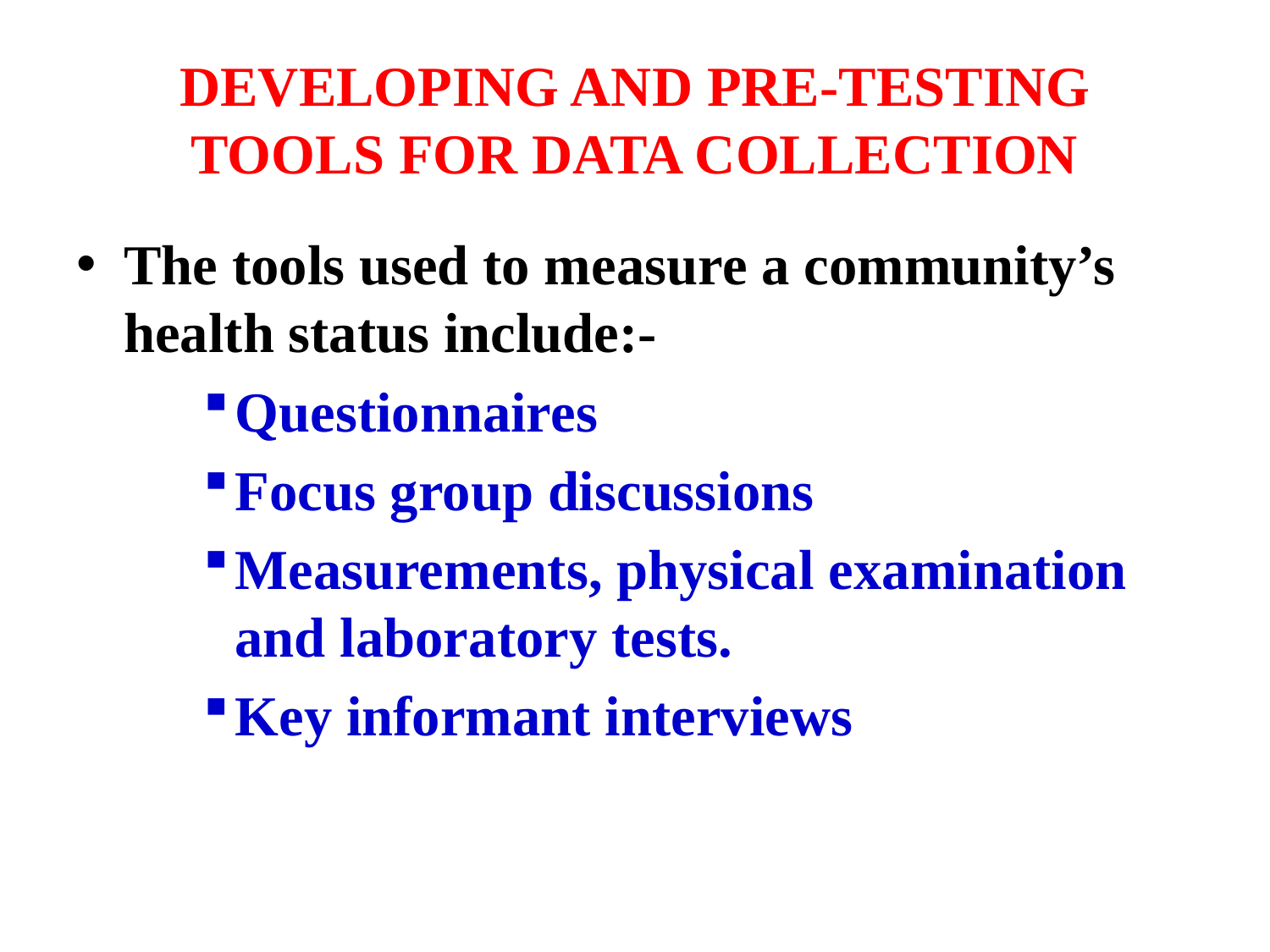

# DEVELOPING AND PRE-TESTING TOOLS FOR DATA COLLECTION
The tools used to measure a community’s health status include:-
Questionnaires
Focus group discussions
Measurements, physical examination and laboratory tests.
Key informant interviews